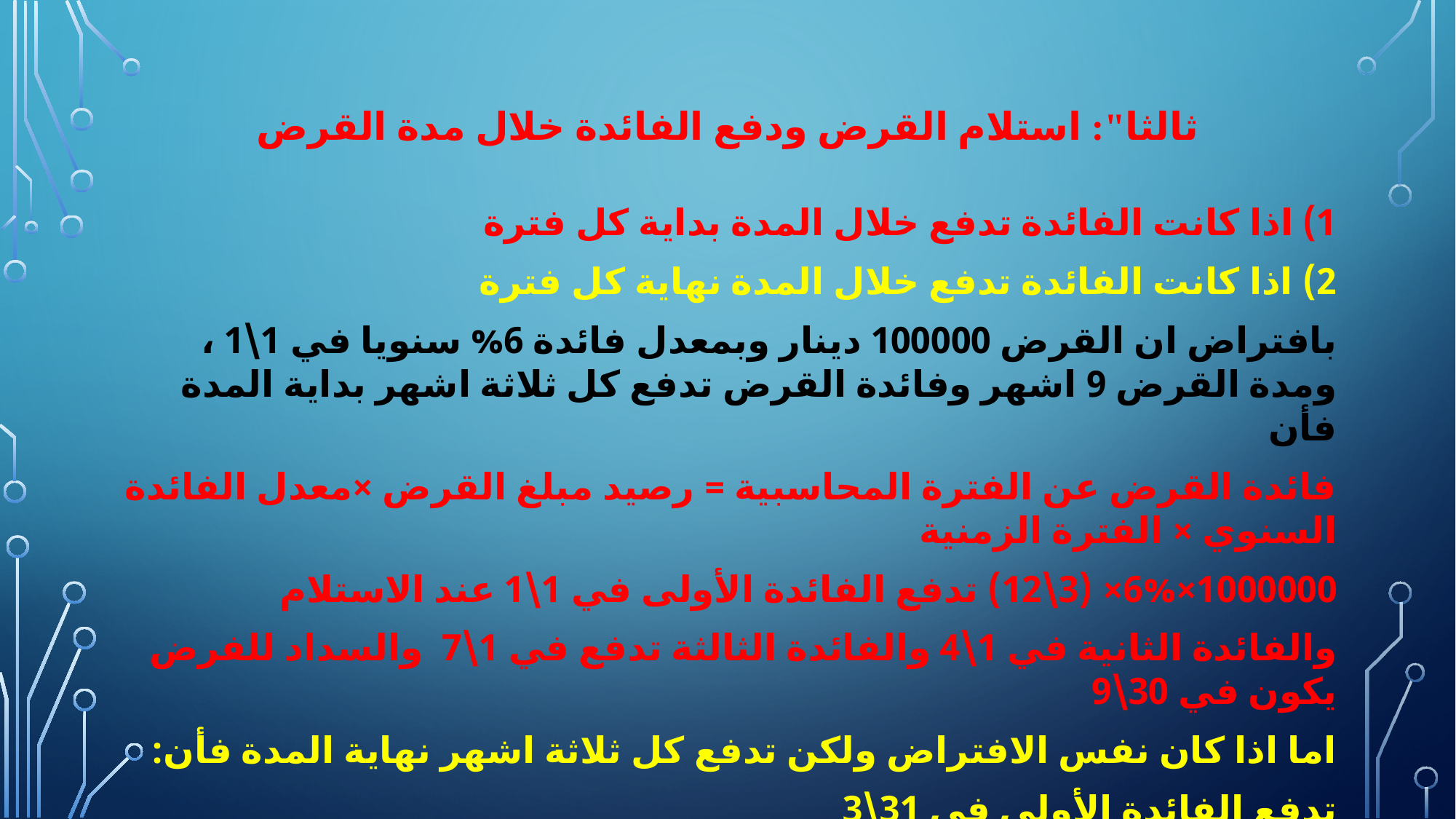

# ثالثا": استلام القرض ودفع الفائدة خلال مدة القرض
1) اذا كانت الفائدة تدفع خلال المدة بداية كل فترة
2) اذا كانت الفائدة تدفع خلال المدة نهاية كل فترة
بافتراض ان القرض 100000 دينار وبمعدل فائدة 6% سنويا في 1\1 ، ومدة القرض 9 اشهر وفائدة القرض تدفع كل ثلاثة اشهر بداية المدة فأن
فائدة القرض عن الفترة المحاسبية = رصيد مبلغ القرض ×معدل الفائدة السنوي × الفترة الزمنية
1000000×6%× (3\12) تدفع الفائدة الأولى في 1\1 عند الاستلام
والفائدة الثانية في 1\4 والفائدة الثالثة تدفع في 1\7  والسداد للفرض يكون في 30\9
اما اذا كان نفس الافتراض ولكن تدفع كل ثلاثة اشهر نهاية المدة فأن:
تدفع الفائدة الأولى في 31\3
والفائدة الثانية في 30\6 والفائدة الثالثة تدفع عند السداد للقرض بتاريخ 30\9